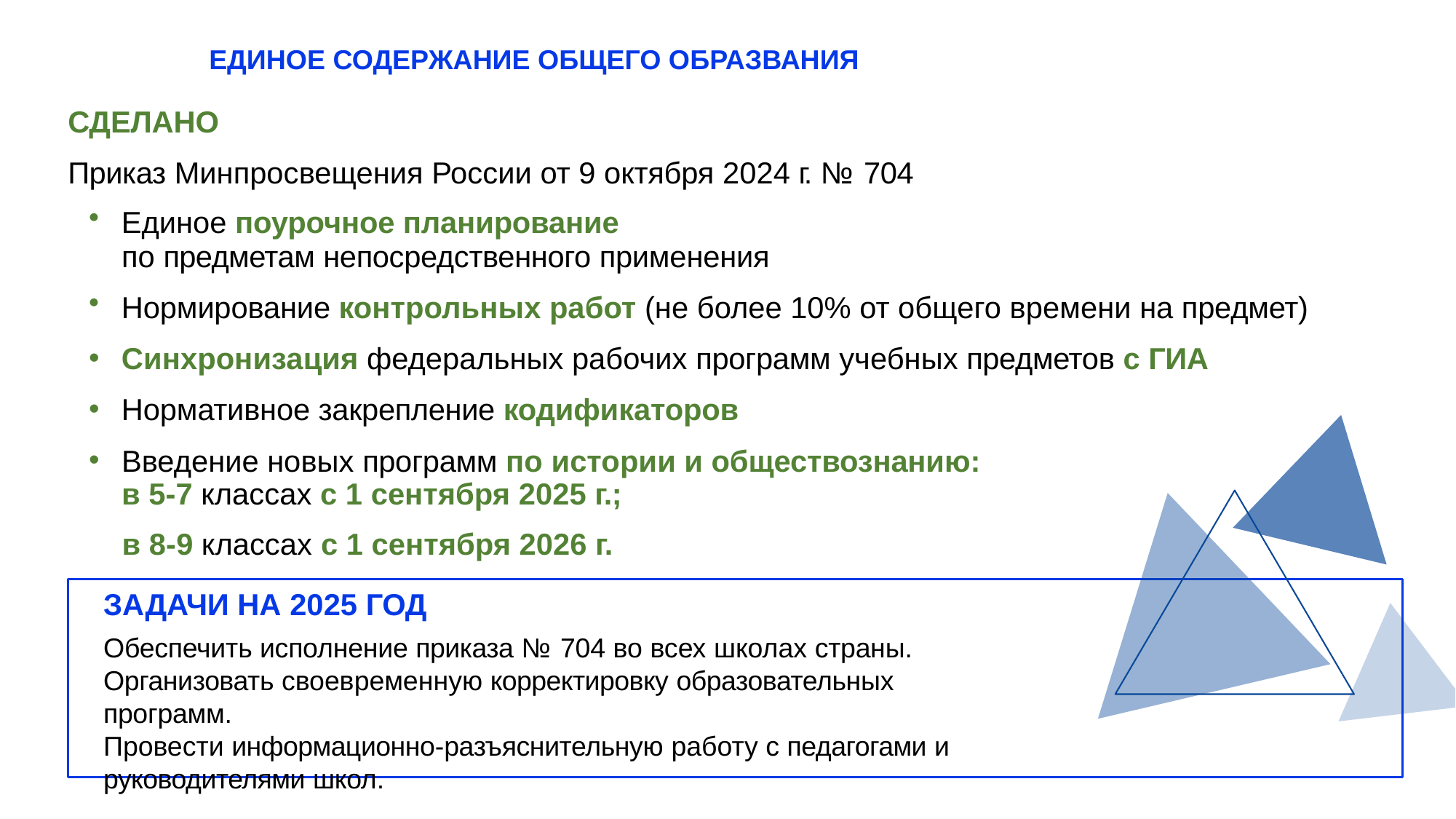

# ЕДИНОЕ СОДЕРЖАНИЕ ОБЩЕГО ОБРАЗВАНИЯ
СДЕЛАНО
Приказ Минпросвещения России от 9 октября 2024 г. № 704
Единое поурочное планирование
по предметам непосредственного применения
Нормирование контрольных работ (не более 10% от общего времени на предмет)
Синхронизация федеральных рабочих программ учебных предметов с ГИА
Нормативное закрепление кодификаторов
Введение новых программ по истории и обществознанию: в 5-7 классах с 1 сентября 2025 г.;
в 8-9 классах с 1 сентября 2026 г.
ЗАДАЧИ НА 2025 ГОД
Обеспечить исполнение приказа № 704 во всех школах страны.
Организовать своевременную корректировку образовательных программ.
Провести информационно-разъяснительную работу с педагогами и руководителями школ.